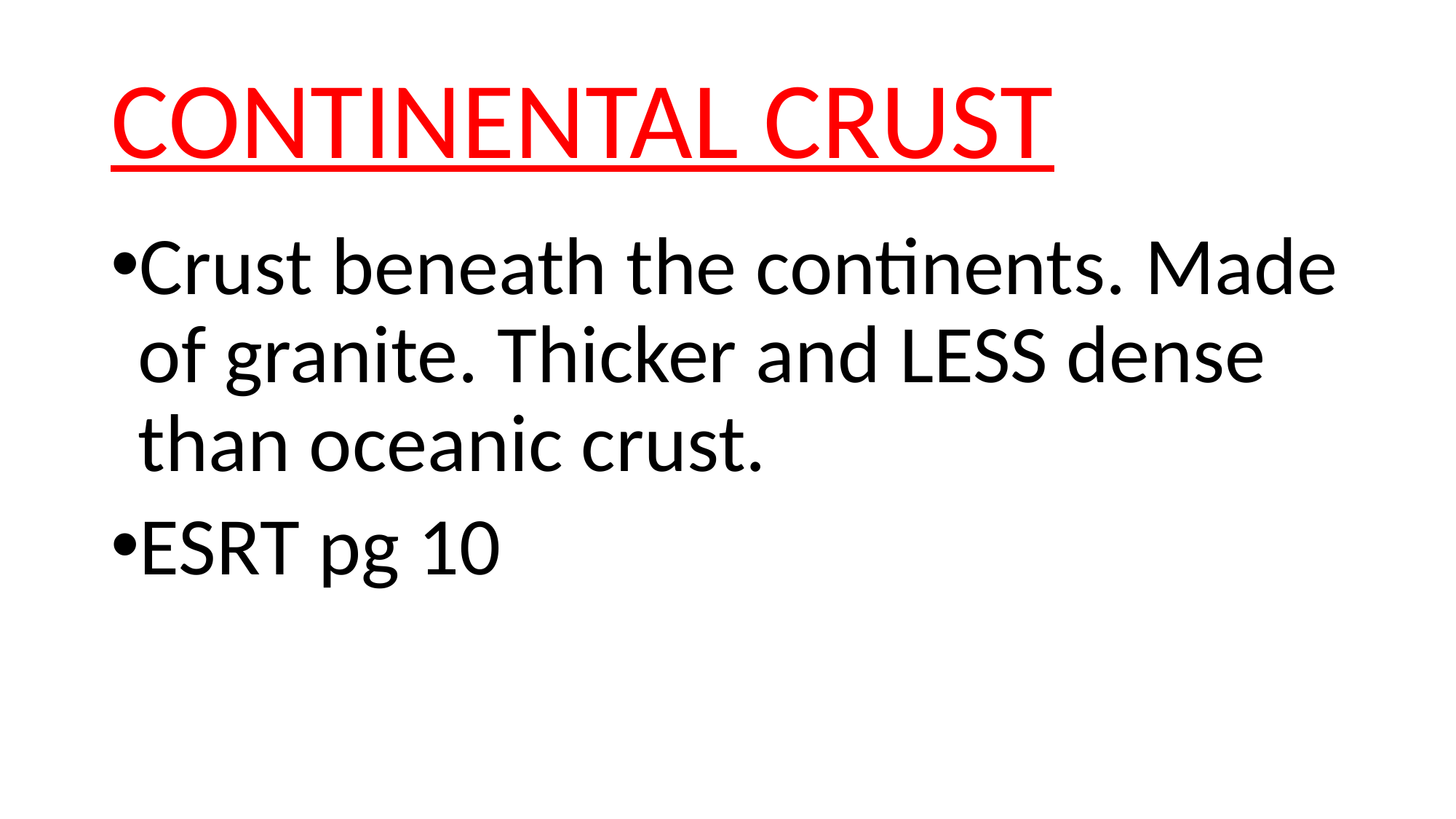

# CONTINENTAL CRUST
Crust beneath the continents. Made of granite. Thicker and LESS dense than oceanic crust.
ESRT pg 10